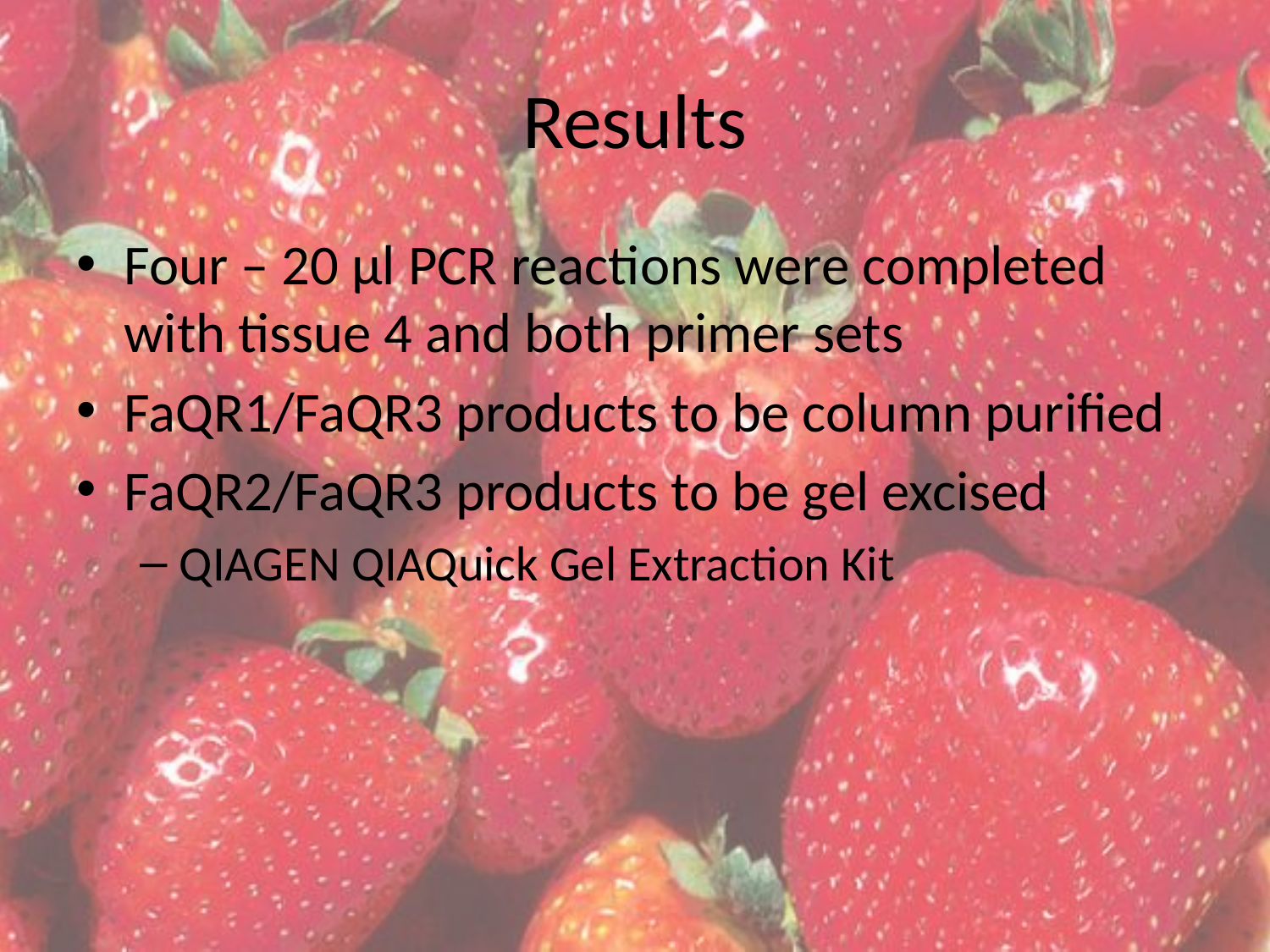

# Results
Four – 20 µl PCR reactions were completed with tissue 4 and both primer sets
FaQR1/FaQR3 products to be column purified
FaQR2/FaQR3 products to be gel excised
QIAGEN QIAQuick Gel Extraction Kit